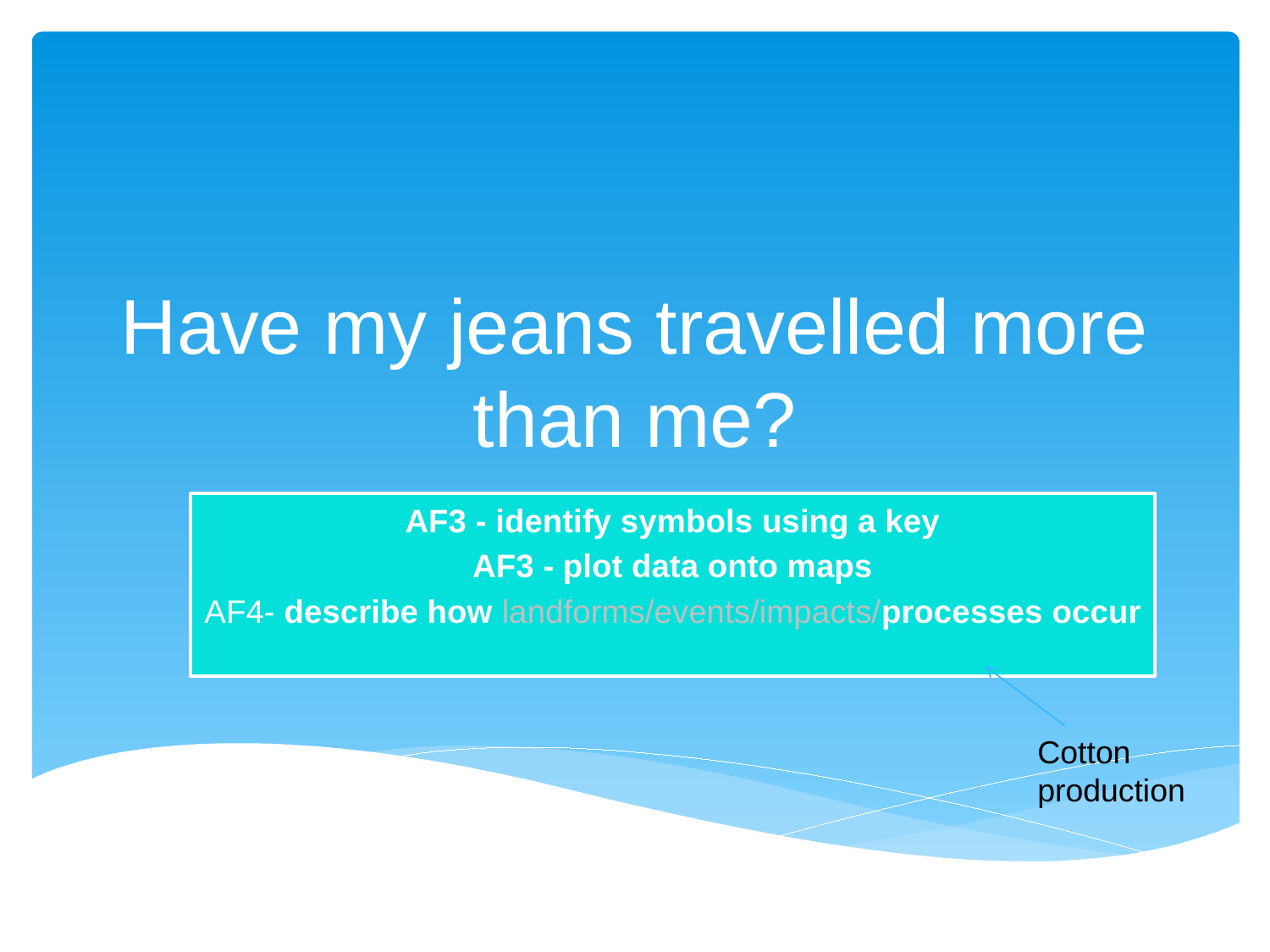

# Have my jeans travelled more than me?
AF3 - identify symbols using a key
AF3 - plot data onto maps
AF4- describe how landforms/events/impacts/processes occur
Cotton production